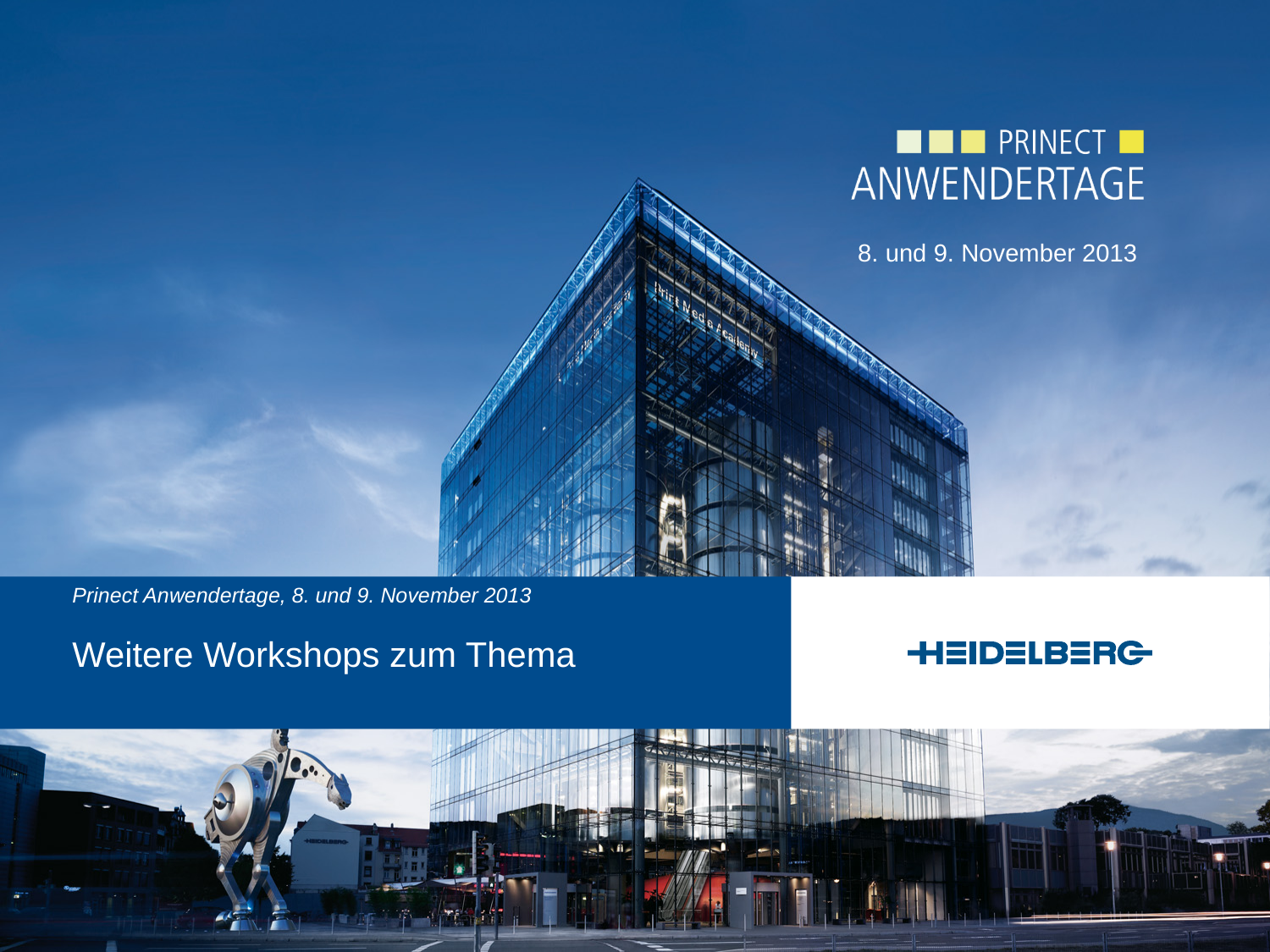

Prinect Anwendertage, 8. und 9. November 2013
Weitere Workshops zum Thema